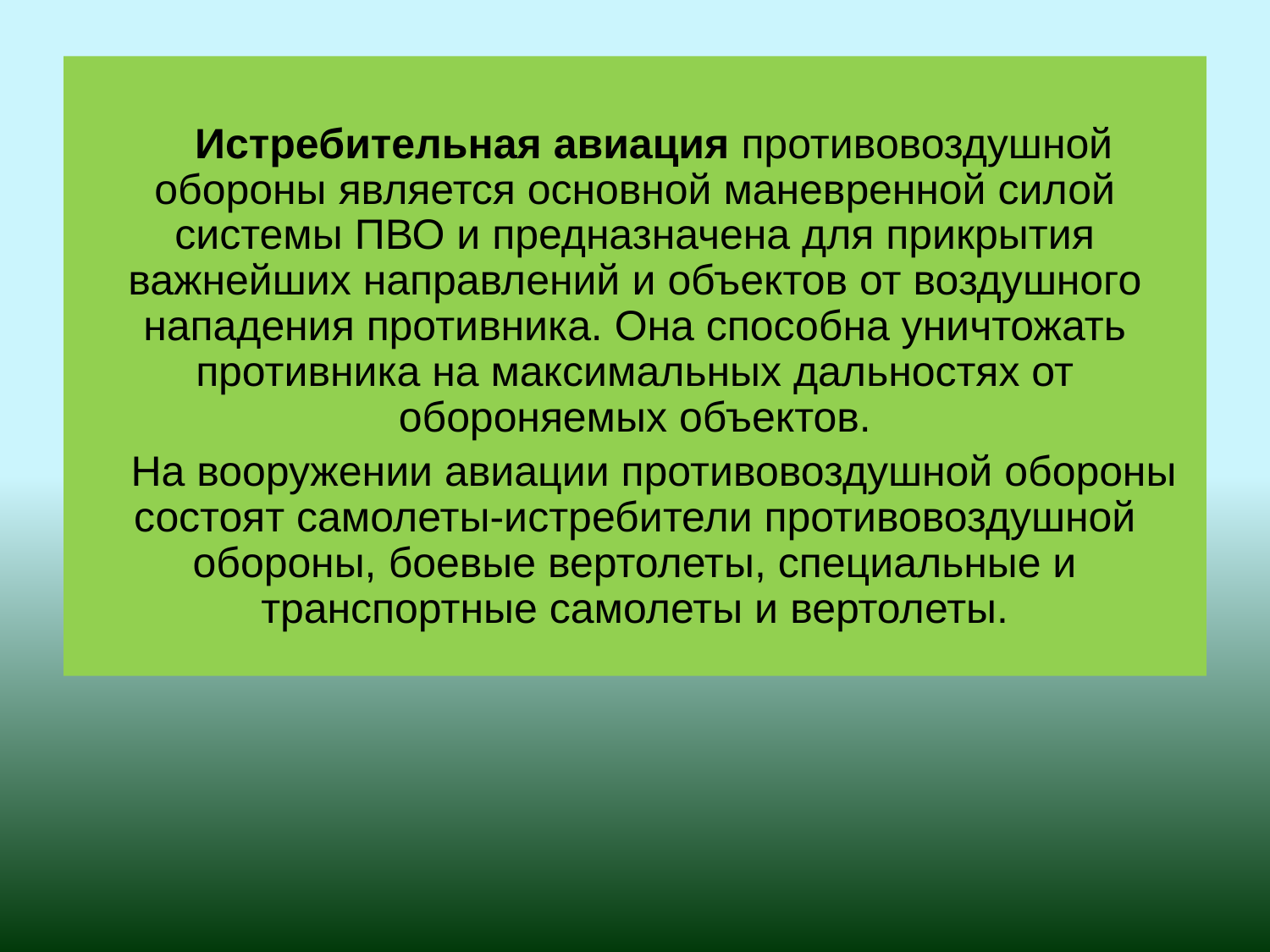

Истребительная авиация противовоздушной обороны является основной маневренной силой системы ПВО и предназначена для прикрытия важнейших направлений и объектов от воздушного нападения противника. Она способна уничтожать противника на максимальных дальностях от обороняемых объектов.
На вооружении авиации противовоздушной обороны состоят самолеты-истребители противовоздушной обороны, боевые вертолеты, специальные и транспортные самолеты и вертолеты.